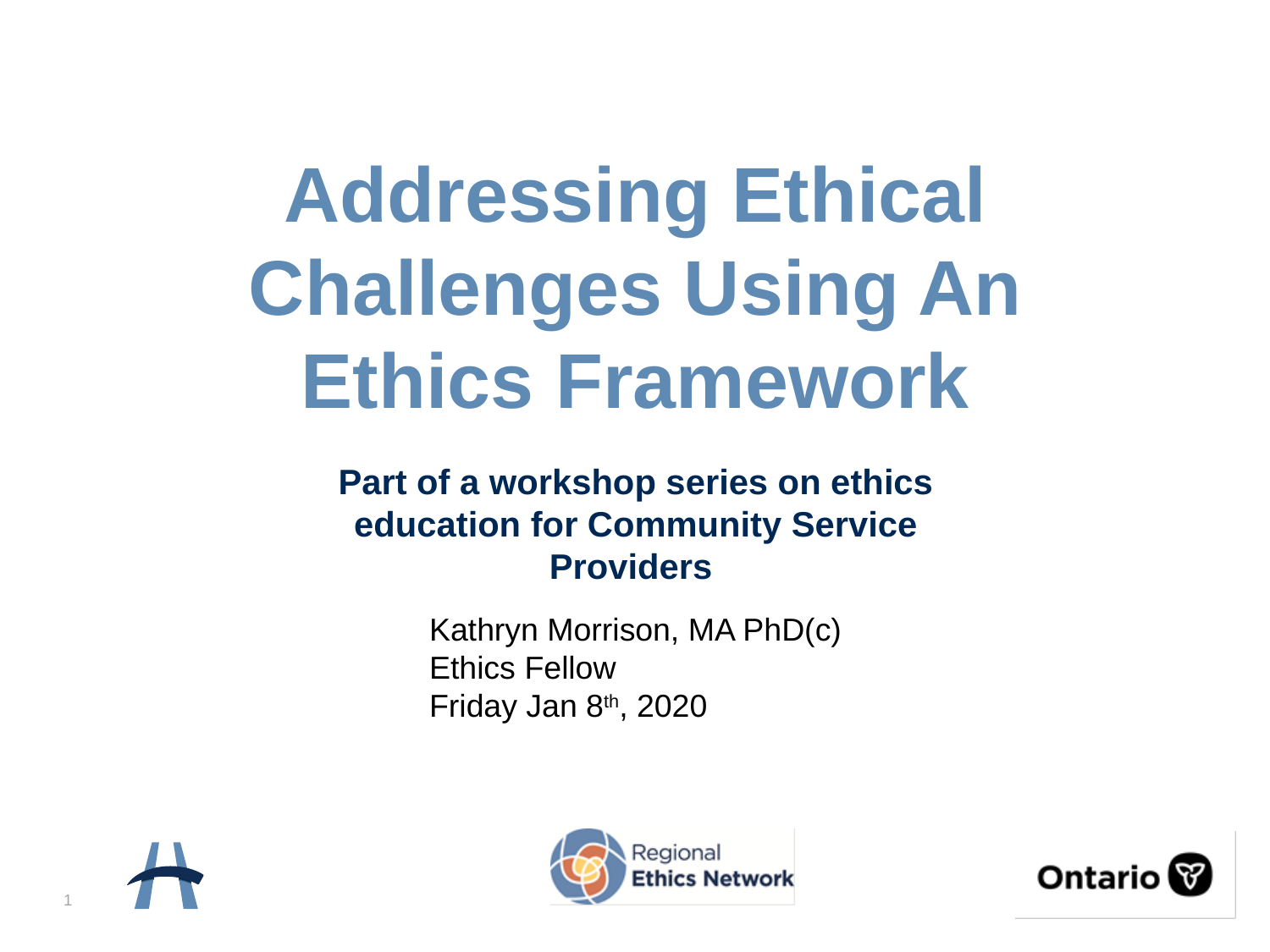

Addressing Ethical Challenges Using An Ethics Framework
Part of a workshop series on ethics education for Community Service Providers
Kathryn Morrison, MA PhD(c)
Ethics Fellow
Friday Jan 8th, 2020
1